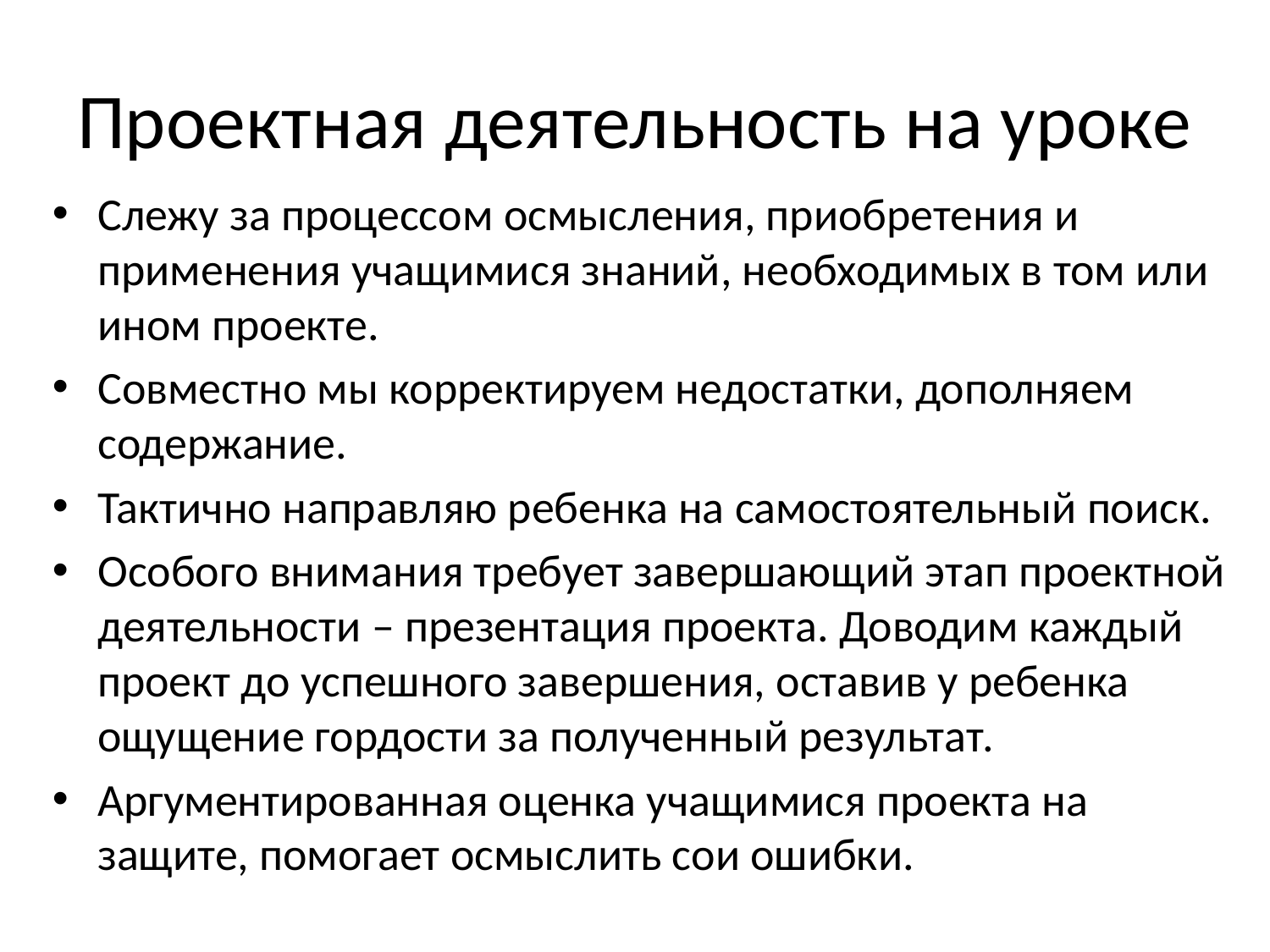

# Проектная деятельность на уроке
Слежу за процессом осмысления, приобретения и применения учащимися знаний, необходимых в том или ином проекте.
Совместно мы корректируем недостатки, дополняем содержание.
Тактично направляю ребенка на самостоятельный поиск.
Особого внимания требует завершающий этап проектной деятельности – презентация проекта. Доводим каждый проект до успешного завершения, оставив у ребенка ощущение гордости за полученный результат.
Аргументированная оценка учащимися проекта на защите, помогает осмыслить сои ошибки.